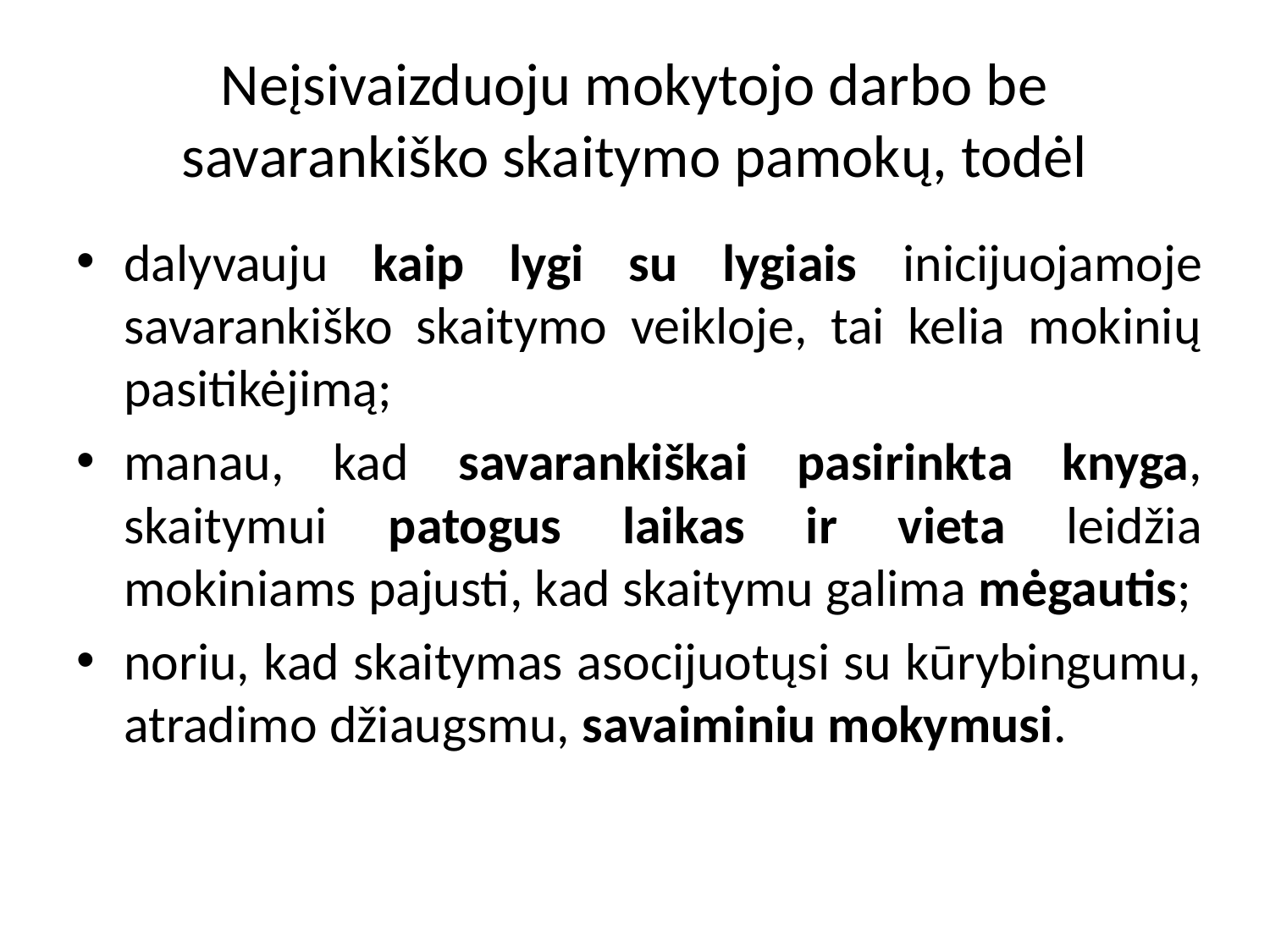

# Neįsivaizduoju mokytojo darbo be savarankiško skaitymo pamokų, todėl
dalyvauju kaip lygi su lygiais inicijuojamoje savarankiško skaitymo veikloje, tai kelia mokinių pasitikėjimą;
manau, kad savarankiškai pasirinkta knyga, skaitymui patogus laikas ir vieta leidžia mokiniams pajusti, kad skaitymu galima mėgautis;
noriu, kad skaitymas asocijuotųsi su kūrybingumu, atradimo džiaugsmu, savaiminiu mokymusi.